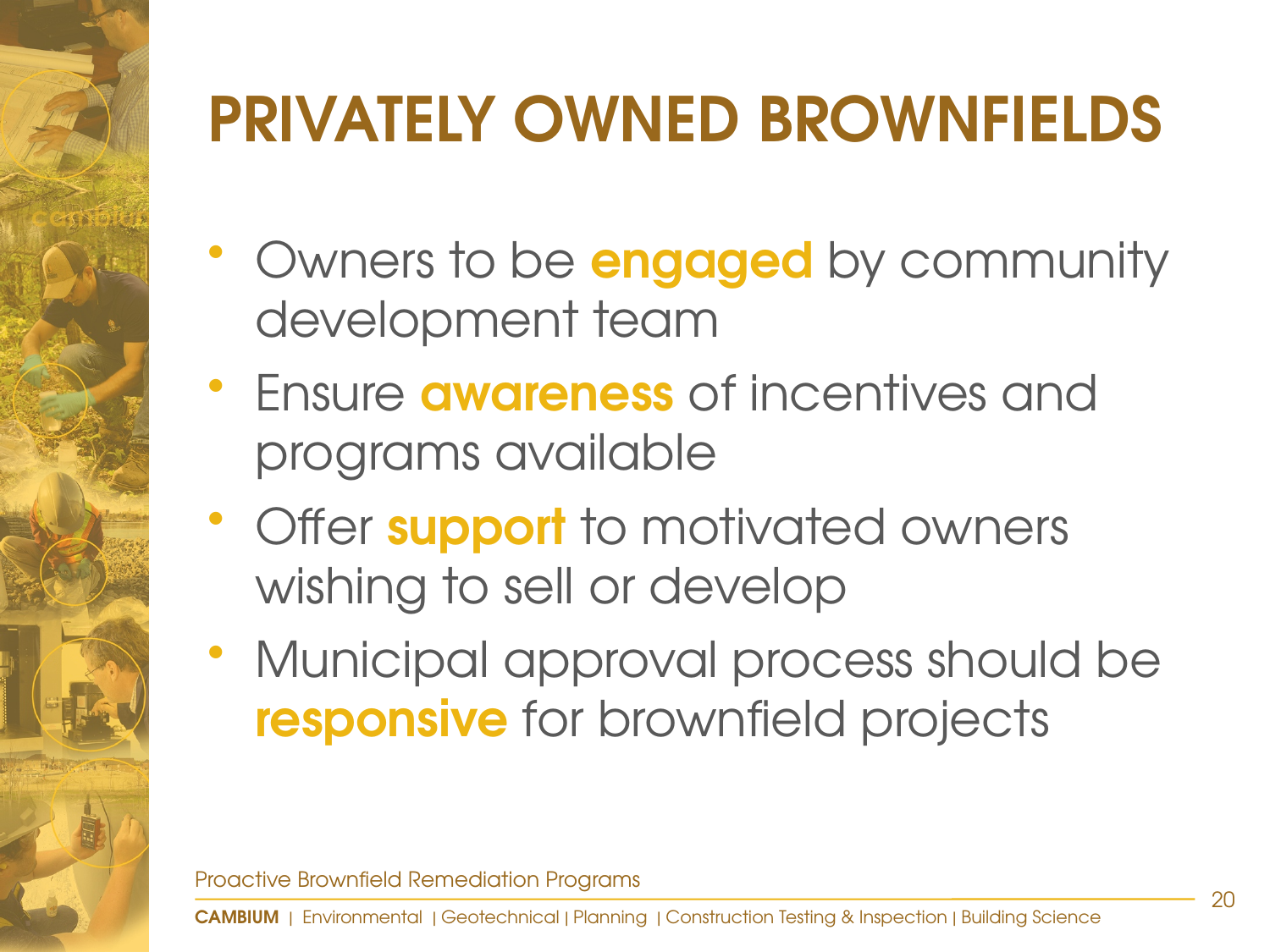

# Privately owned Brownfields
Owners to be engaged by community development team
Ensure awareness of incentives and programs available
Offer support to motivated owners wishing to sell or develop
Municipal approval process should be responsive for brownfield projects

Proactive Brownfield Remediation Programs
20